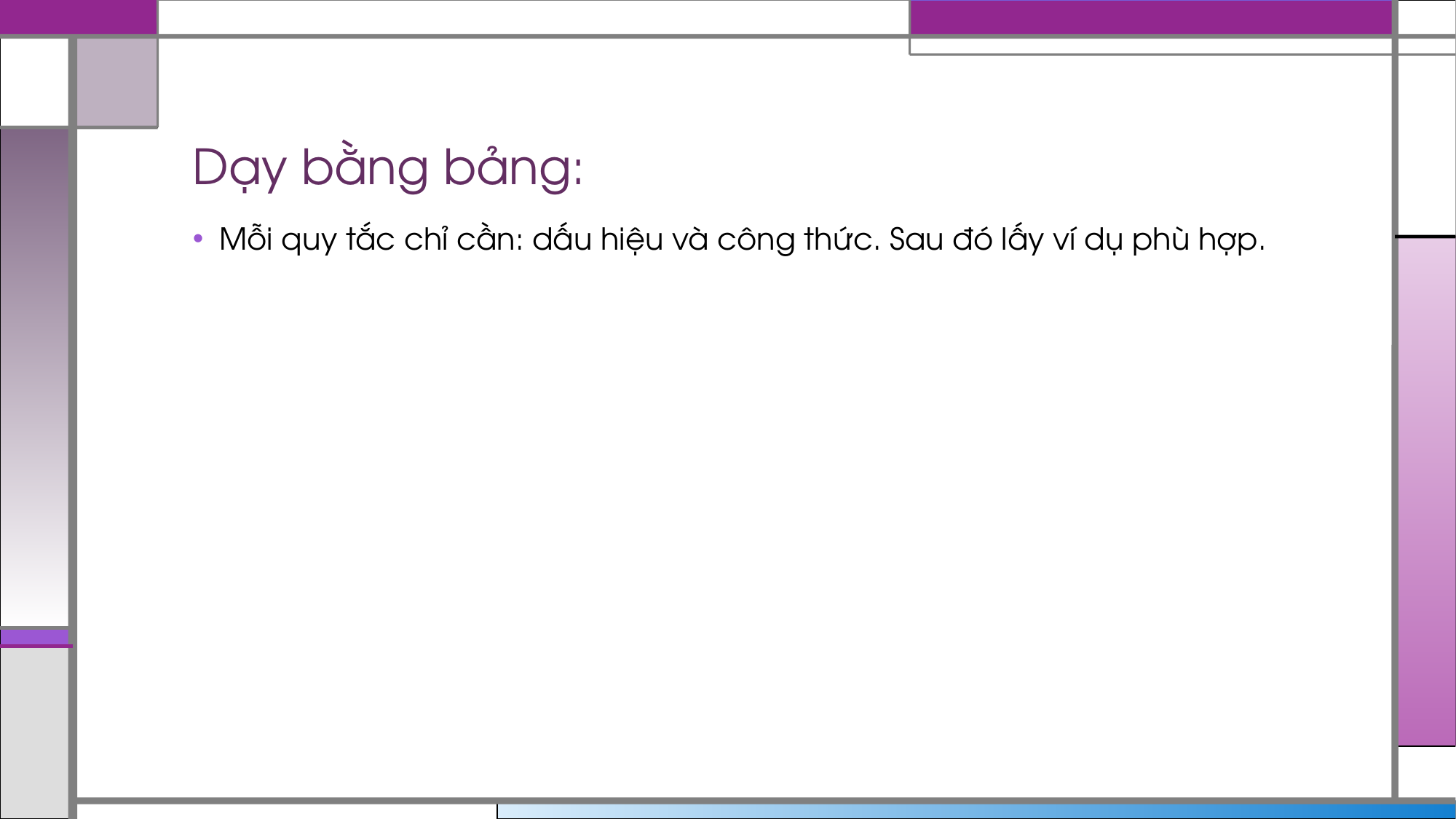

# Dạy bằng bảng:
Mỗi quy tắc chỉ cần: dấu hiệu và công thức. Sau đó lấy ví dụ phù hợp.